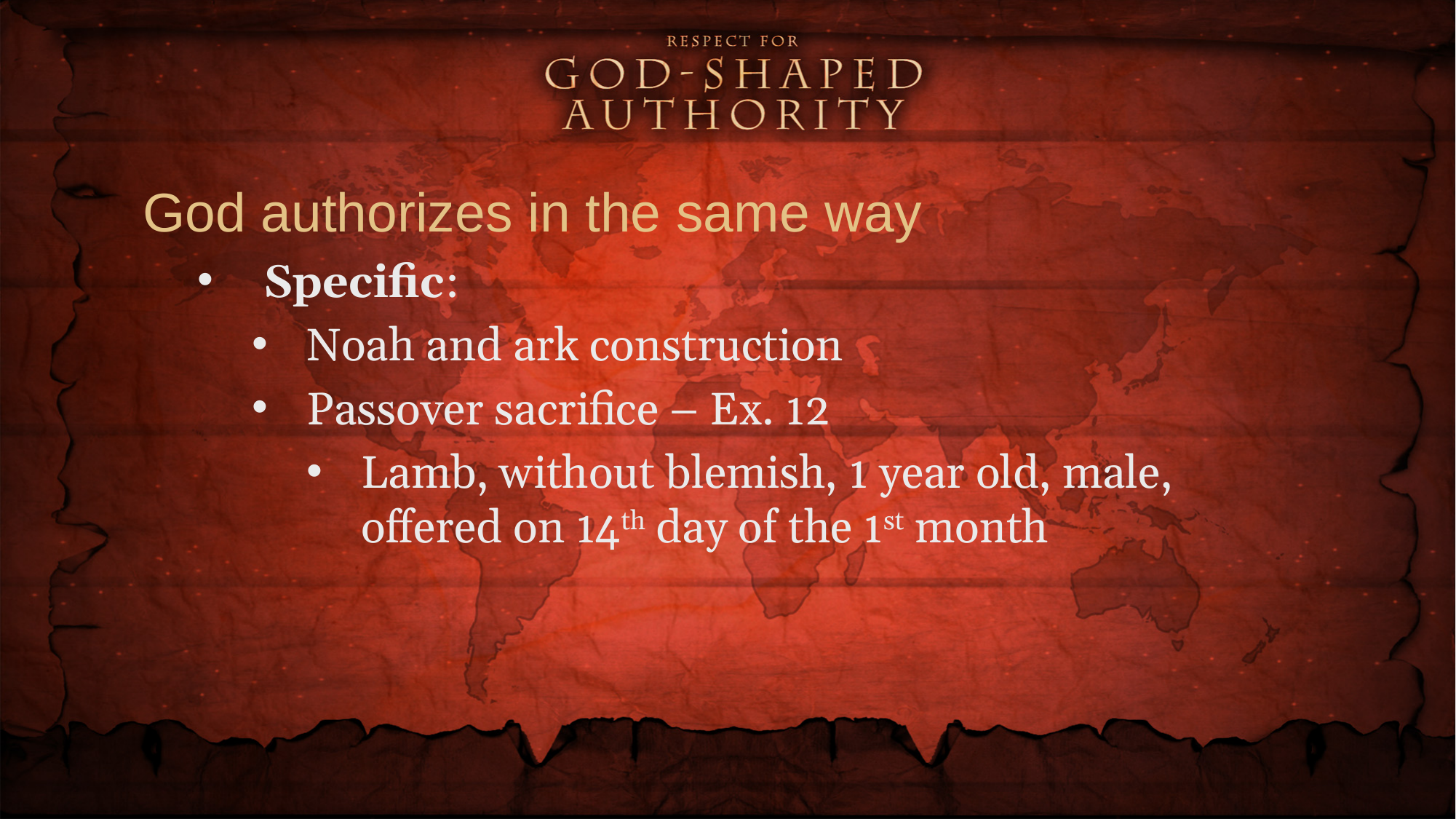

God authorizes in the same way
 Specific:
Noah and ark construction
Passover sacrifice – Ex. 12
Lamb, without blemish, 1 year old, male, offered on 14th day of the 1st month